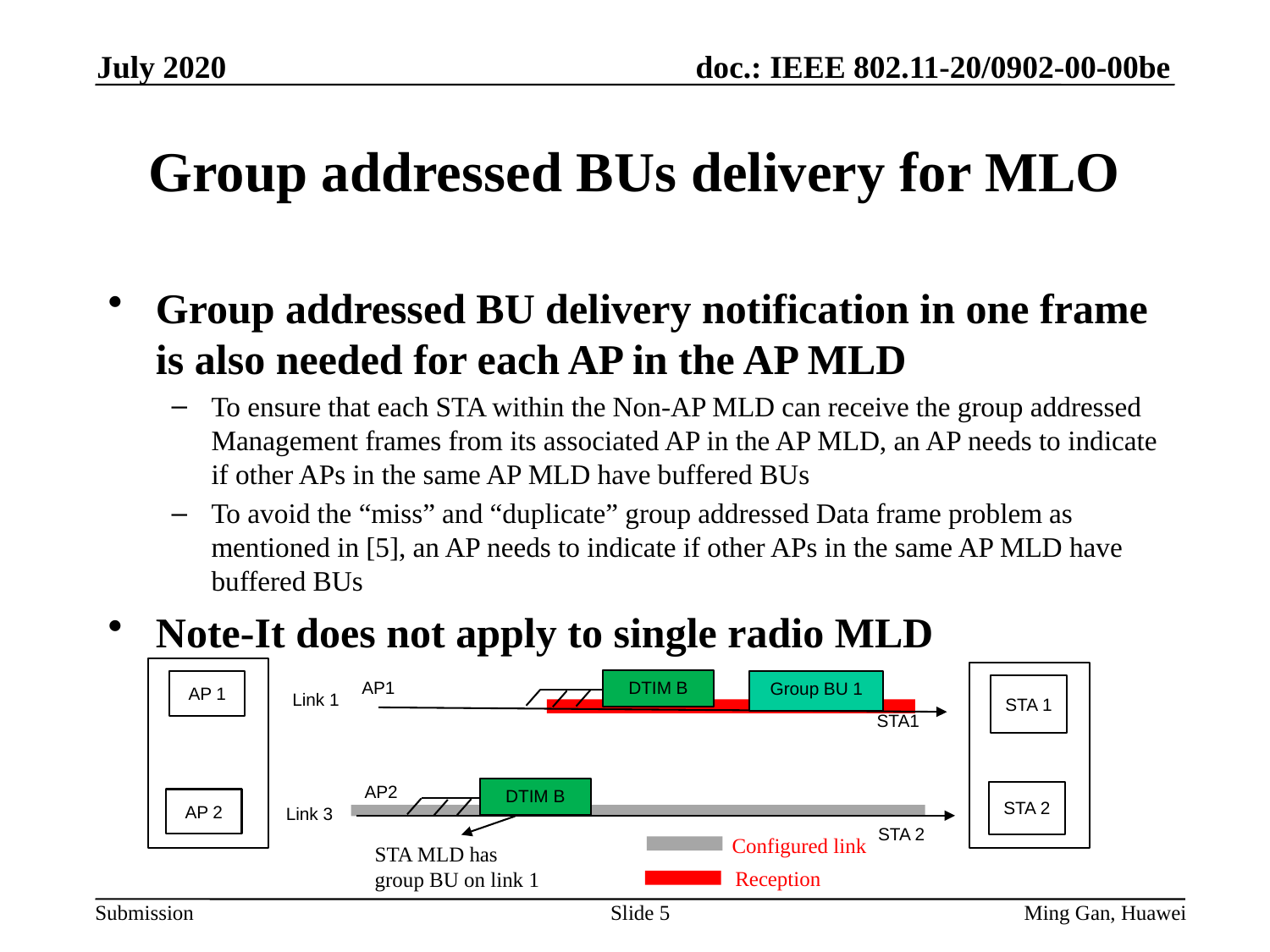

July 2020
# Group addressed BUs delivery for MLO
Group addressed BU delivery notification in one frame is also needed for each AP in the AP MLD
To ensure that each STA within the Non-AP MLD can receive the group addressed Management frames from its associated AP in the AP MLD, an AP needs to indicate if other APs in the same AP MLD have buffered BUs
To avoid the “miss” and “duplicate” group addressed Data frame problem as mentioned in [5], an AP needs to indicate if other APs in the same AP MLD have buffered BUs
Note-It does not apply to single radio MLD

DTIM B
AP1
AP 1
Group BU 1
STA 1
Link 1

STA1
AP2
DTIM B
STA 2
AP 2
Link 3

STA 2
Configured link
STA MLD has group BU on link 1

Reception

Slide 5
Ming Gan, Huawei